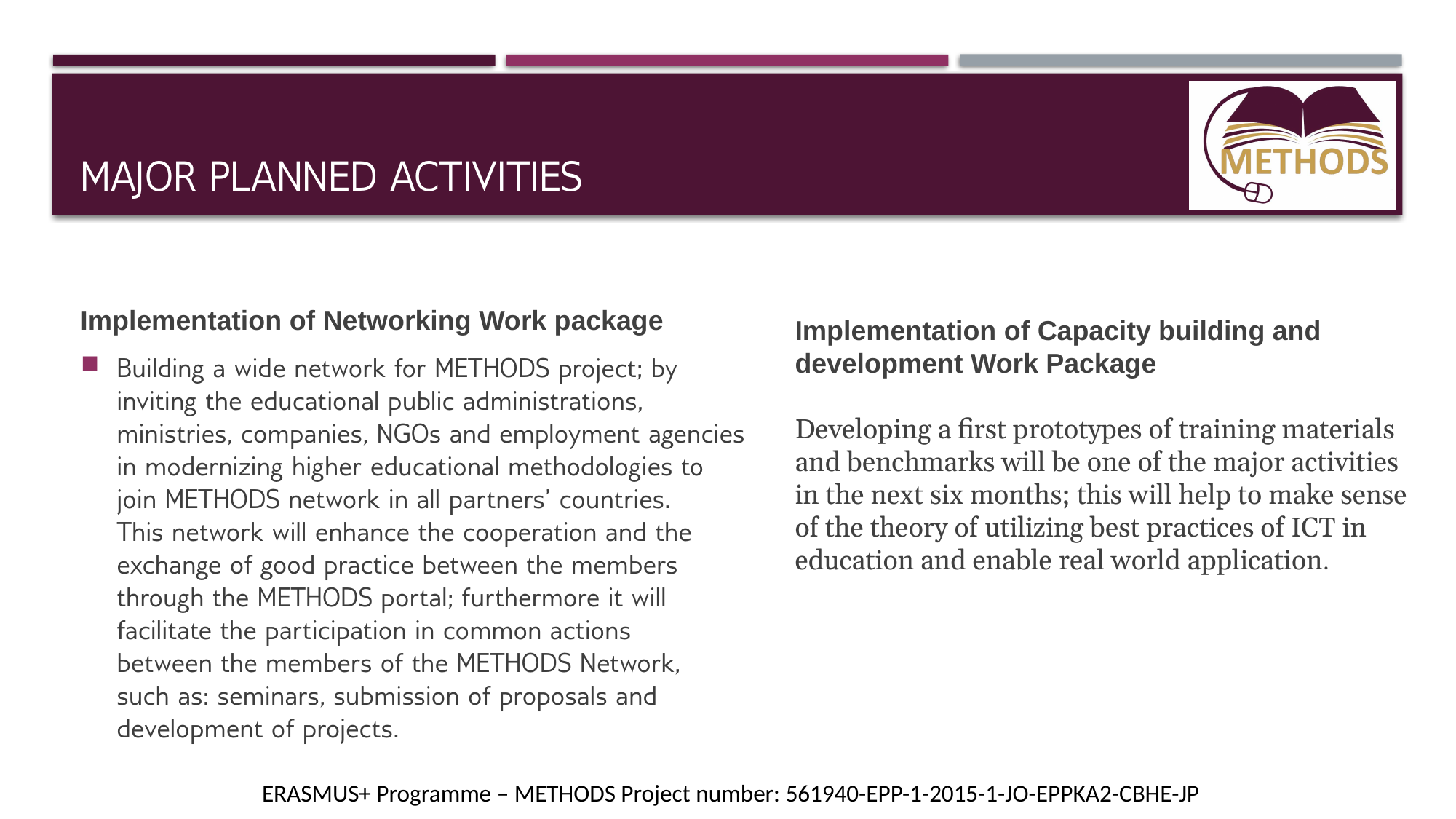

# Major planned activities
Implementation of Networking Work package
Building a wide network for METHODS project; by inviting the educational public administrations, ministries, companies, NGOs and employment agencies in modernizing higher educational methodologies to join METHODS network in all partners’ countries.
This network will enhance the cooperation and the
exchange of good practice between the members
through the METHODS portal; furthermore it will
facilitate the participation in common actions
between the members of the METHODS Network,
such as: seminars, submission of proposals and
development of projects.
Implementation of Capacity building and
development Work Package
Developing a first prototypes of training materials
and benchmarks will be one of the major activities
in the next six months; this will help to make sense
of the theory of utilizing best practices of ICT in
education and enable real world application.